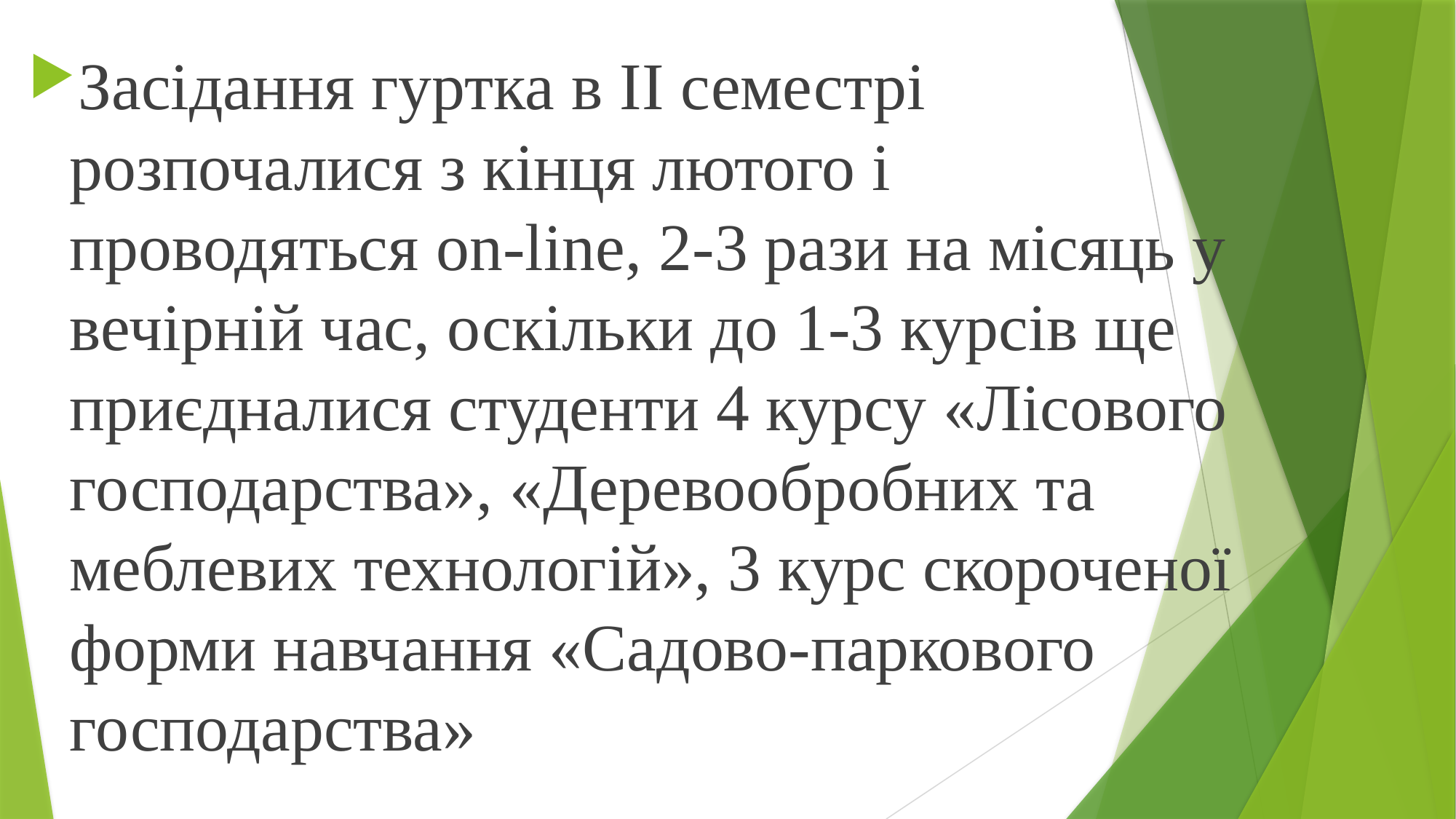

Засідання гуртка в ІІ семестрі розпочалися з кінця лютого і проводяться on-line, 2-3 рази на місяць у вечірній час, оскільки до 1-3 курсів ще приєдналися студенти 4 курсу «Лісового господарства», «Деревообробних та меблевих технологій», 3 курс скороченої форми навчання «Садово-паркового господарства»